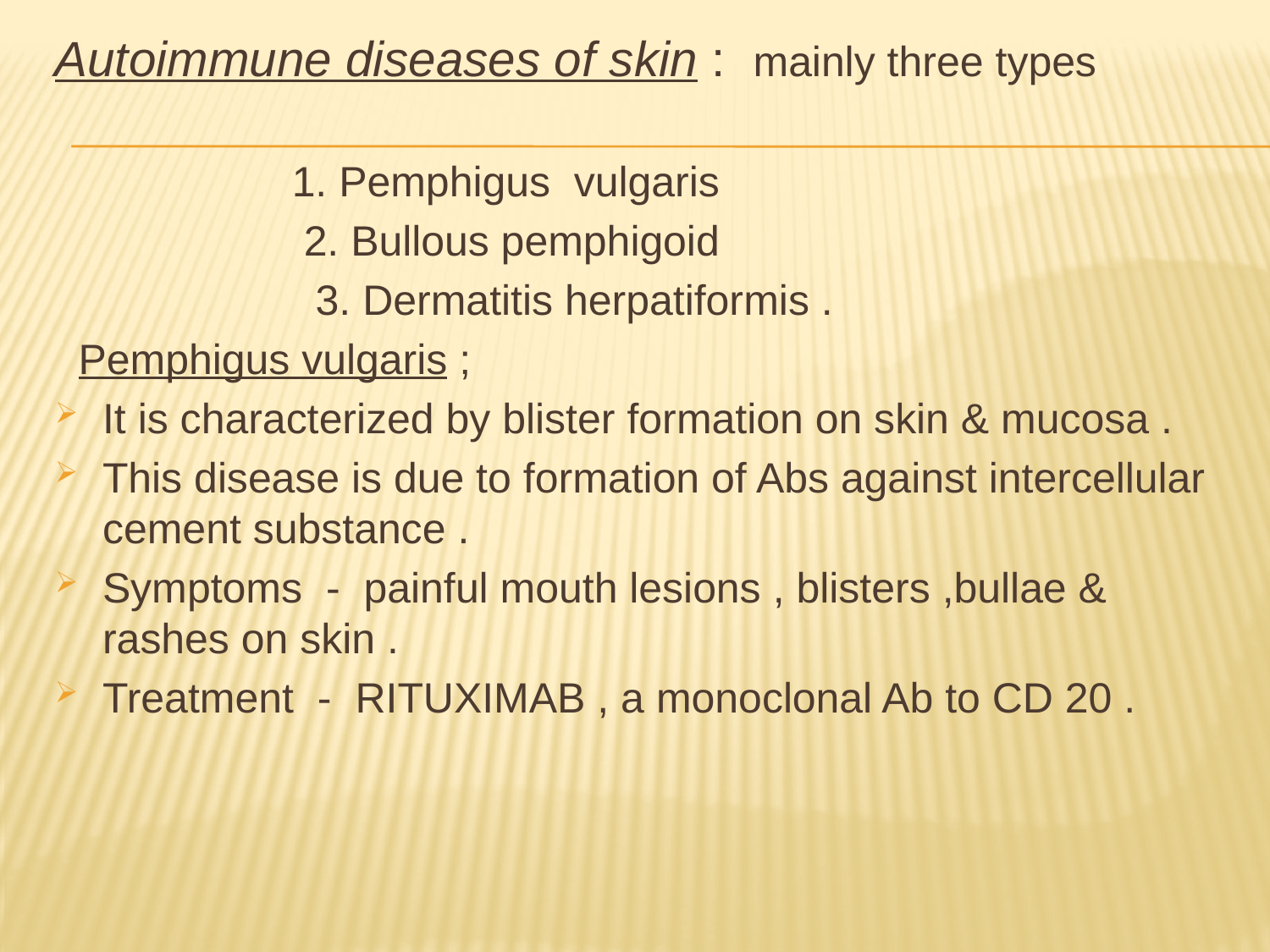

Autoimmune diseases of skin :  mainly three types

                    1. Pemphigus  vulgaris
                     2. Bullous pemphigoid
                      3. Dermatitis herpatiformis .
  Pemphigus vulgaris ;
It is characterized by blister formation on skin & mucosa .
This disease is due to formation of Abs against intercellular cement substance .
Symptoms  -  painful mouth lesions , blisters ,bullae & rashes on skin .
Treatment  -  RITUXIMAB , a monoclonal Ab to CD 20 .